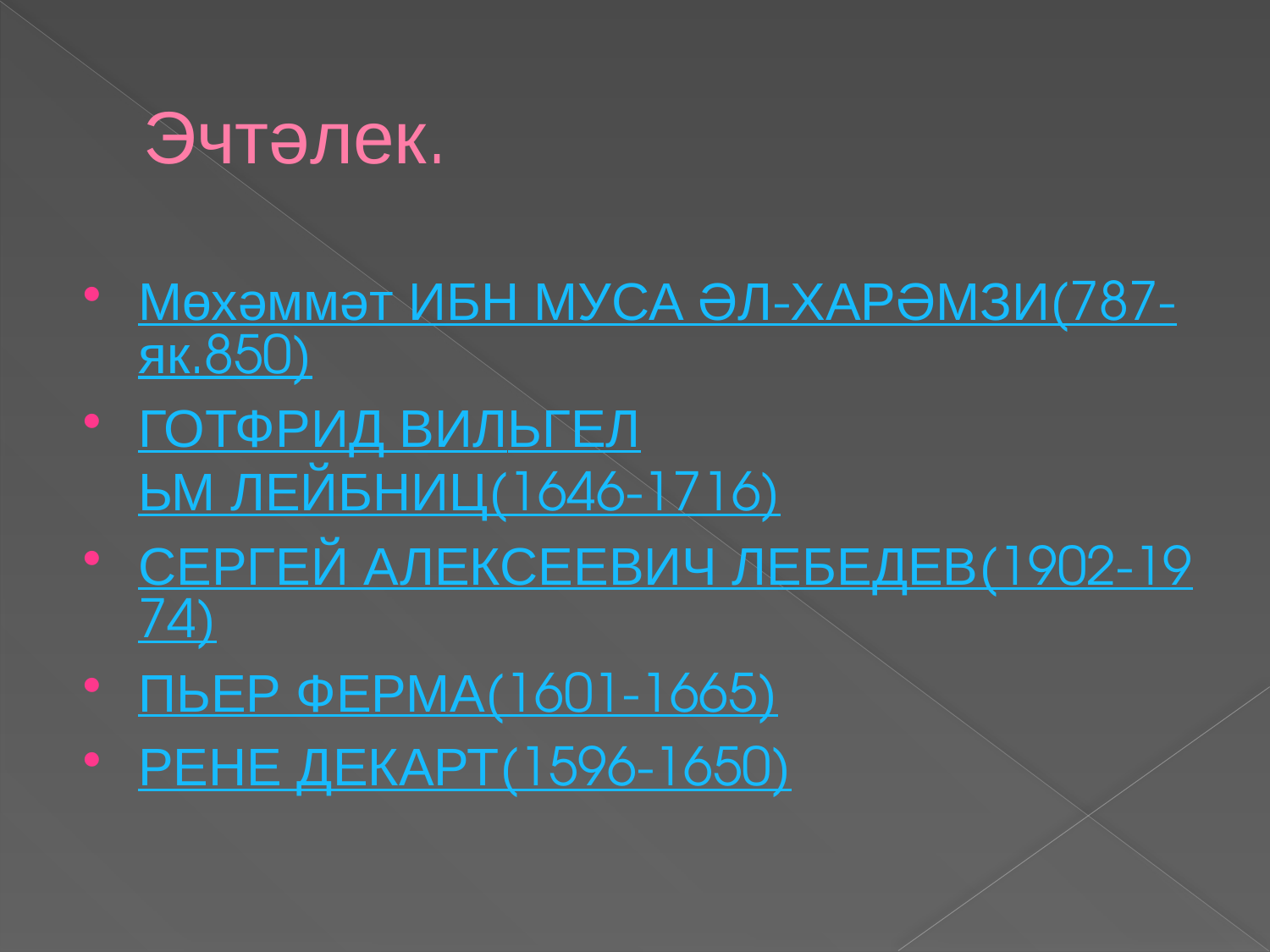

# Эчтәлек.
Мөхәммәт ИБН МУСА ӘЛ-ХАРӘМЗИ(787-як.850)
ГОТФРИД ВИЛЬГЕЛЬМ ЛЕЙБНИЦ(1646-1716)
СЕРГЕЙ АЛЕКСЕЕВИЧ ЛЕБЕДЕВ(1902-1974)
ПЬЕР ФЕРМА(1601-1665)
РЕНЕ ДЕКАРТ(1596-1650)